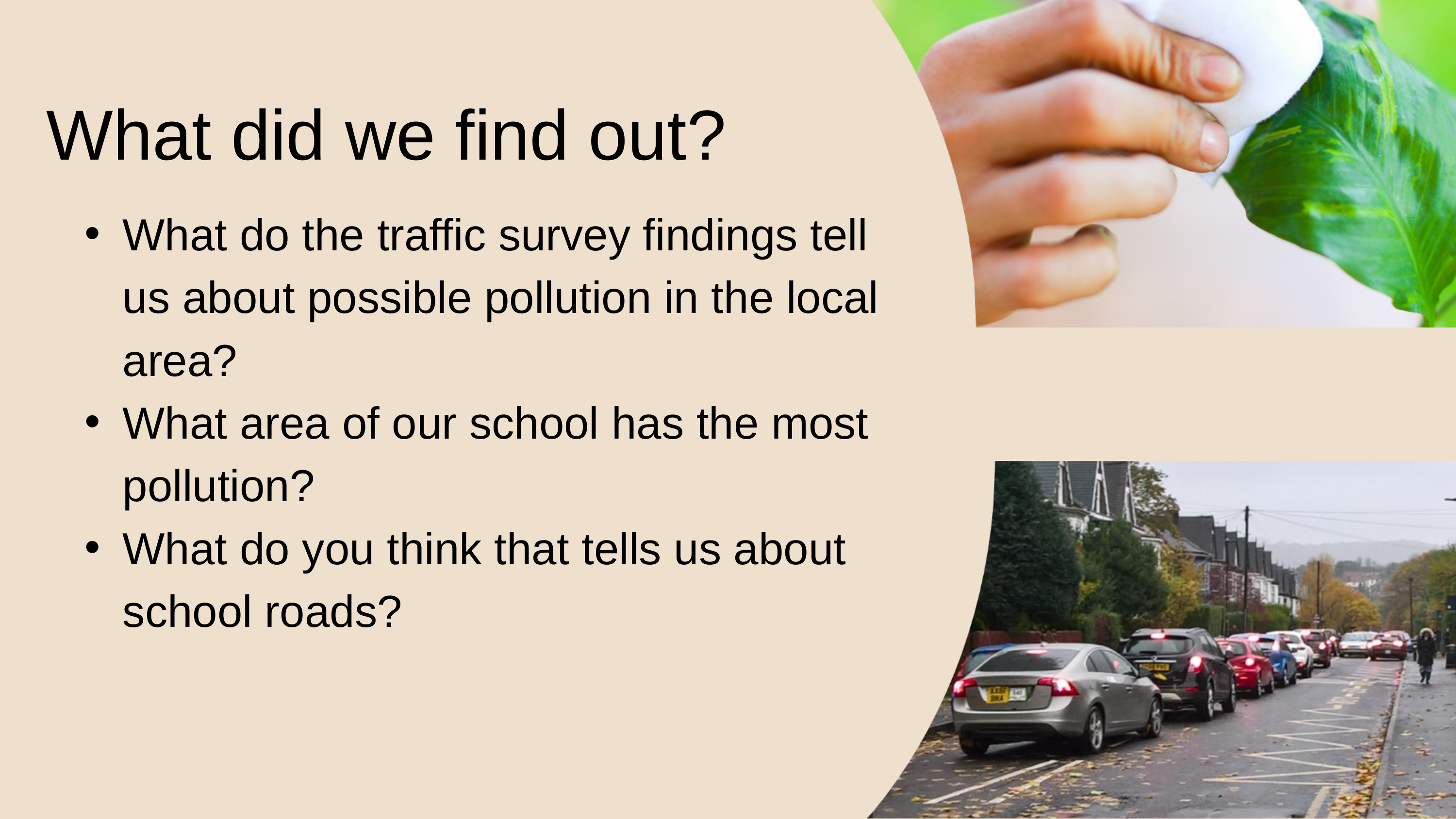

What did we find out?
What do the traffic survey findings tell us about possible pollution in the local area?
What area of our school has the most pollution?
What do you think that tells us about school roads?